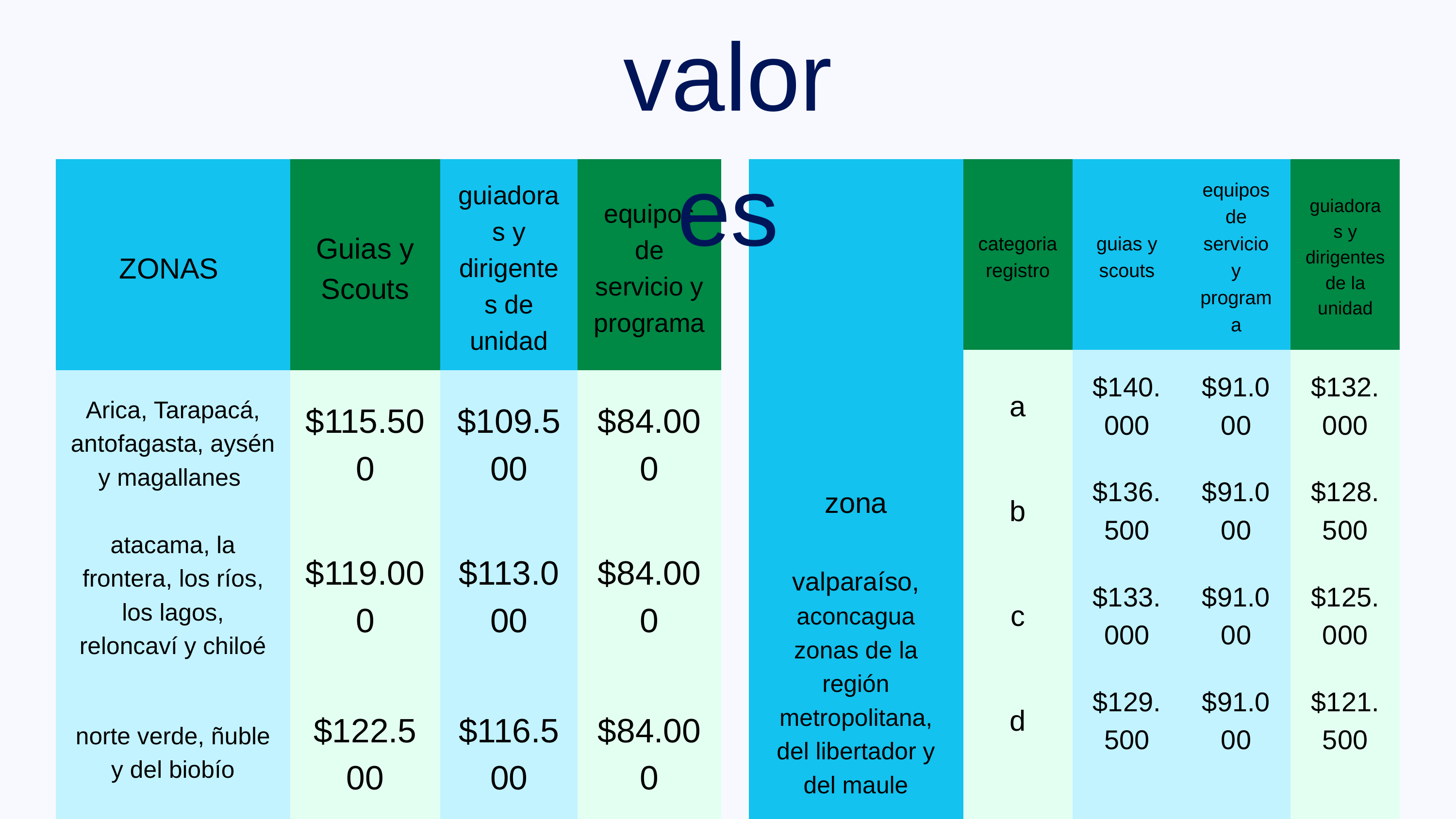

valores
| ZONAS | Guias y Scouts | guiadoras y dirigentes de unidad | equipos de servicio y programa |
| --- | --- | --- | --- |
| Arica, Tarapacá, antofagasta, aysén y magallanes | $115.500 | $109.500 | $84.000 |
| atacama, la frontera, los ríos, los lagos, reloncaví y chiloé | $119.000 | $113.000 | $84.000 |
| norte verde, ñuble y del biobío | $122.500 | $116.500 | $84.000 |
| zona valparaíso, aconcagua zonas de la región metropolitana, del libertador y del maule | categoria registro | guias y scouts | equipos de servicio y programa | guiadoras y dirigentes de la unidad |
| --- | --- | --- | --- | --- |
| zona valparaíso, aconcagua zonas de la región metropolitana, del libertador y del maule | a | $140.000 | $91.000 | $132.000 |
| zona valparaíso, aconcagua zonas de la región metropolitana, del libertador y del maule | b | $136.500 | $91.000 | $128.500 |
| zona valparaíso, aconcagua zonas de la región metropolitana, del libertador y del maule | c | $133.000 | $91.000 | $125.000 |
| zona valparaíso, aconcagua zonas de la región metropolitana, del libertador y del maule | d | $129.500 | $91.000 | $121.500 |
| zona valparaíso, aconcagua zonas de la región metropolitana, del libertador y del maule | e | $126.000 | $91.000 | $118.000 |